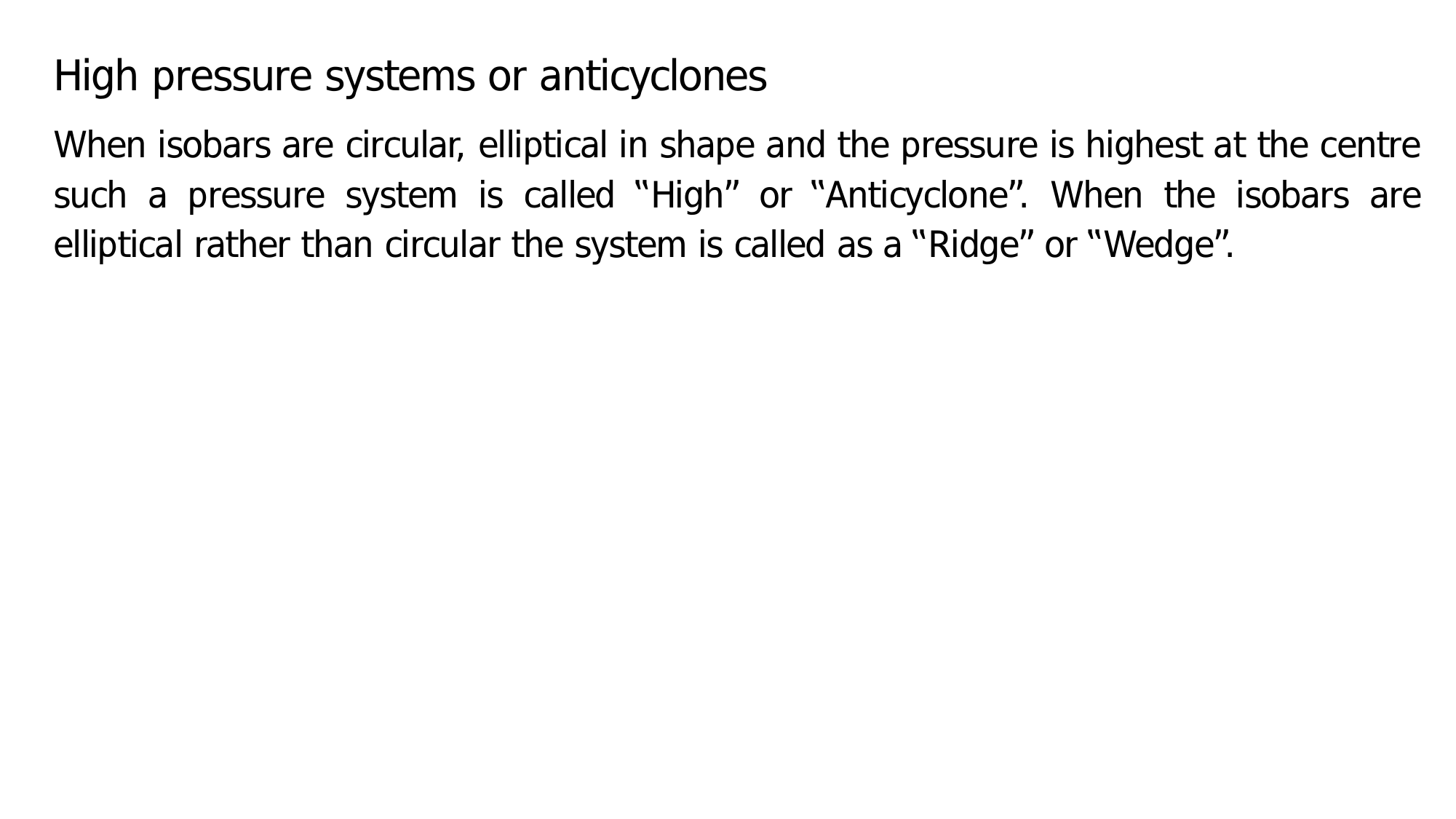

High pressure systems or anticyclones
When isobars are circular, elliptical in shape and the pressure is highest at the centre such a pressure system is called “High” or “Anticyclone”. When the isobars are elliptical rather than circular the system is called as a “Ridge” or “Wedge”.